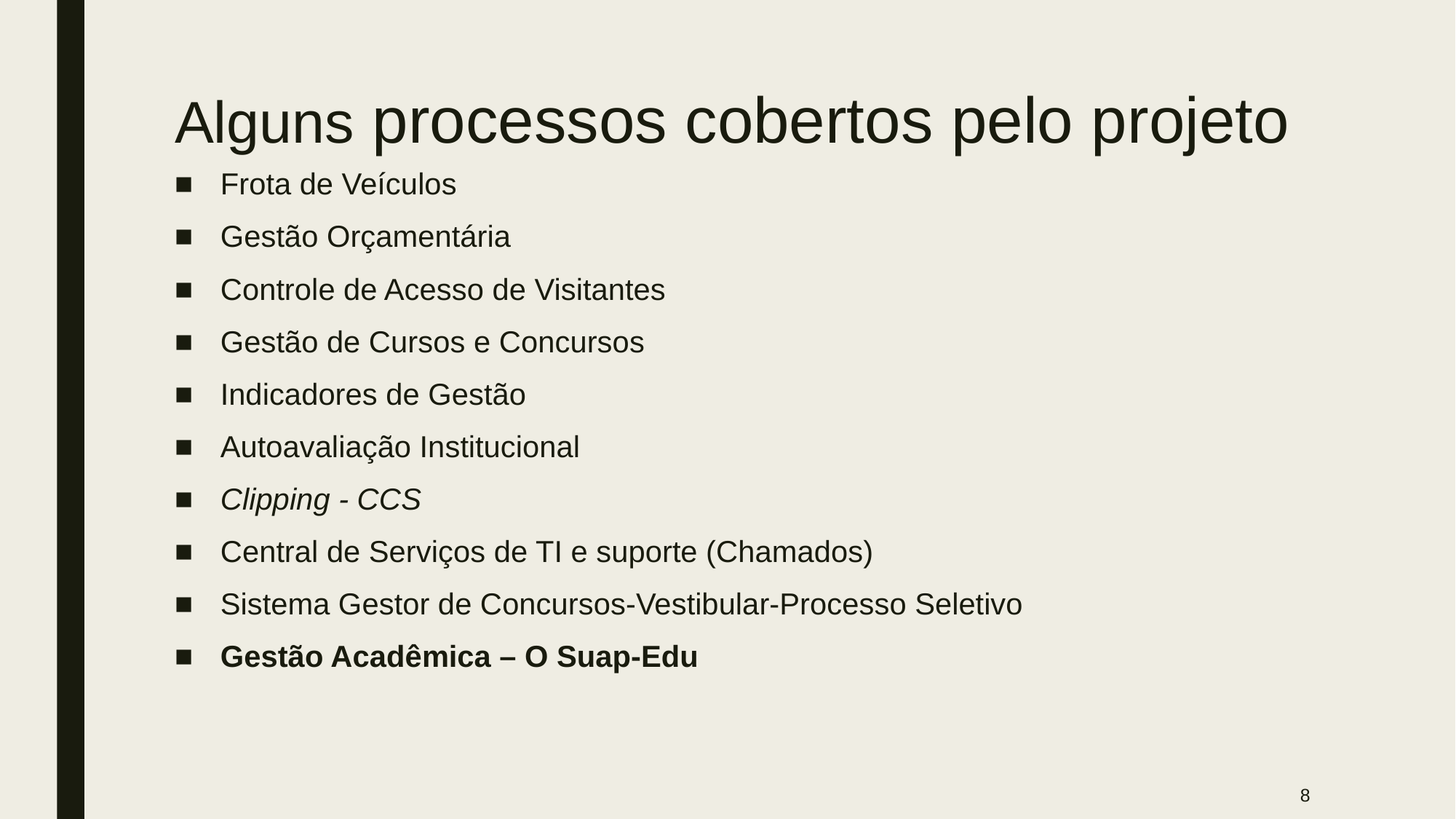

# Alguns processos cobertos pelo projeto
Frota de Veículos
Gestão Orçamentária
Controle de Acesso de Visitantes
Gestão de Cursos e Concursos
Indicadores de Gestão
Autoavaliação Institucional
Clipping - CCS
Central de Serviços de TI e suporte (Chamados)
Sistema Gestor de Concursos-Vestibular-Processo Seletivo
Gestão Acadêmica – O Suap-Edu

8